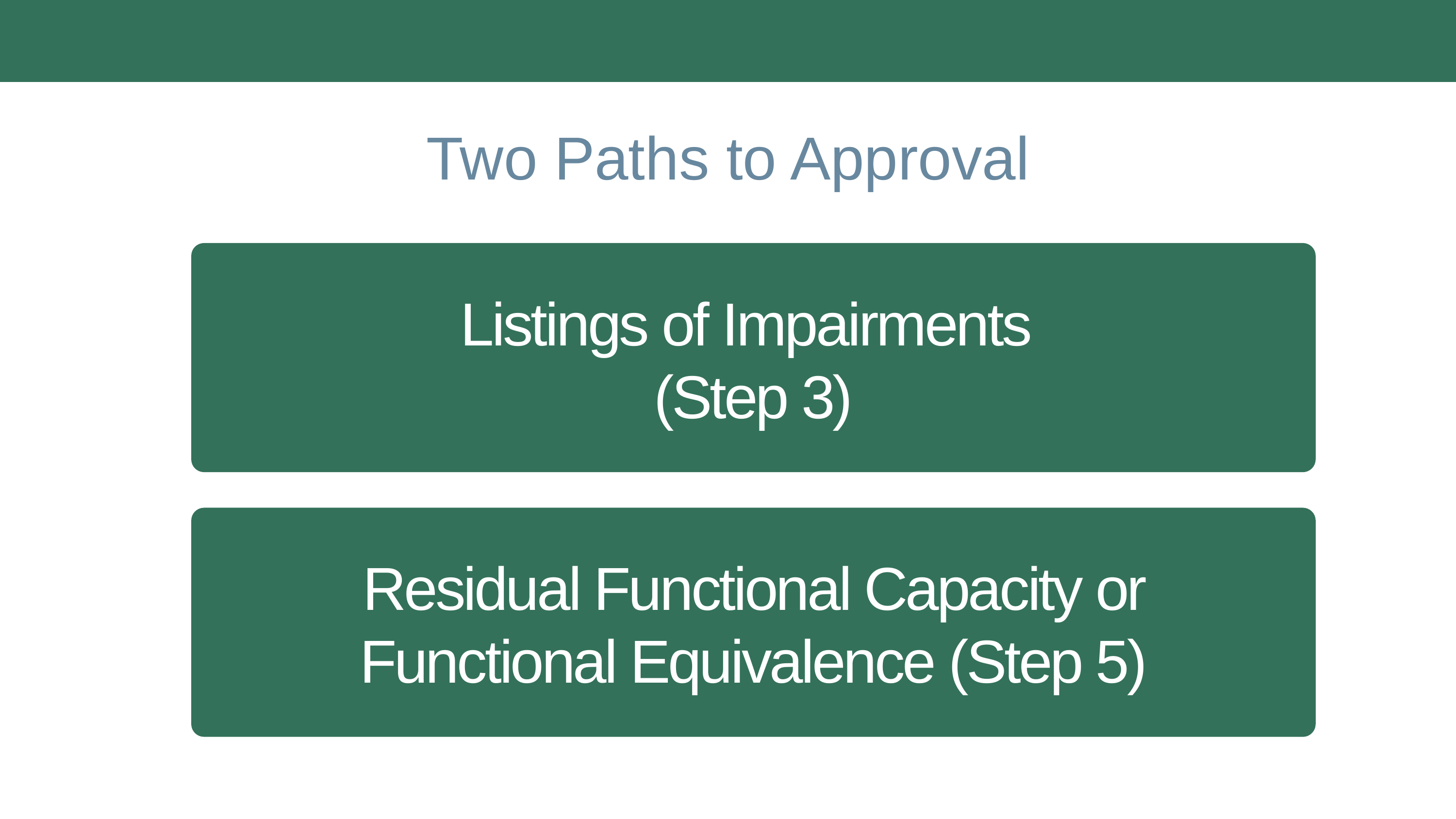

Two Paths to Approval

Listings of Impairments
(Step 3)

Residual Functional Capacity or Functional Equivalence (Step 5)